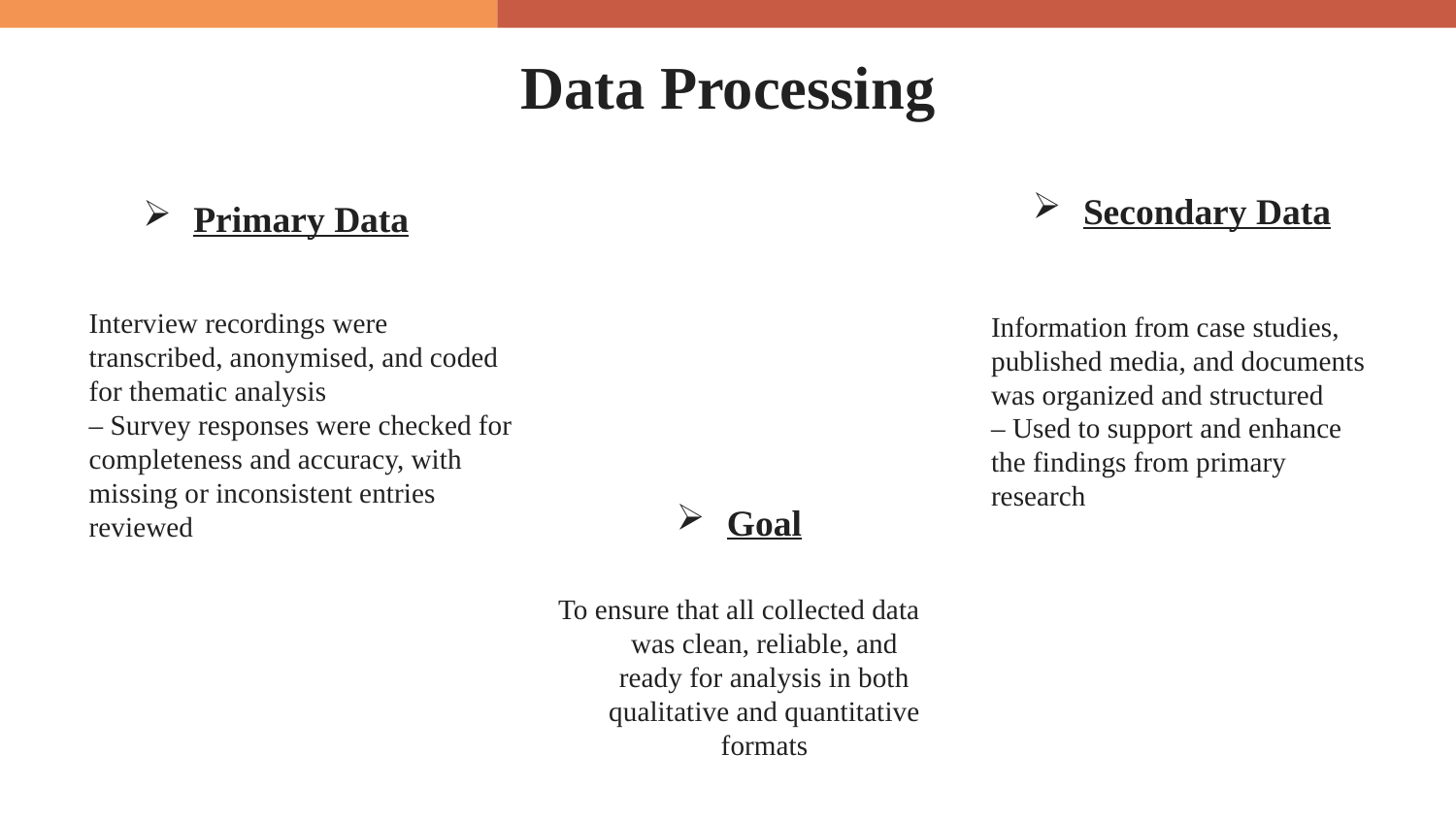

# Data Processing
Primary Data
Secondary Data

Interview recordings were transcribed, anonymised, and coded for thematic analysis
– Survey responses were checked for completeness and accuracy, with missing or inconsistent entries reviewed

Information from case studies, published media, and documents was organized and structured
– Used to support and enhance the findings from primary research

Goal

To ensure that all collected data was clean, reliable, and ready for analysis in both qualitative and quantitative formats